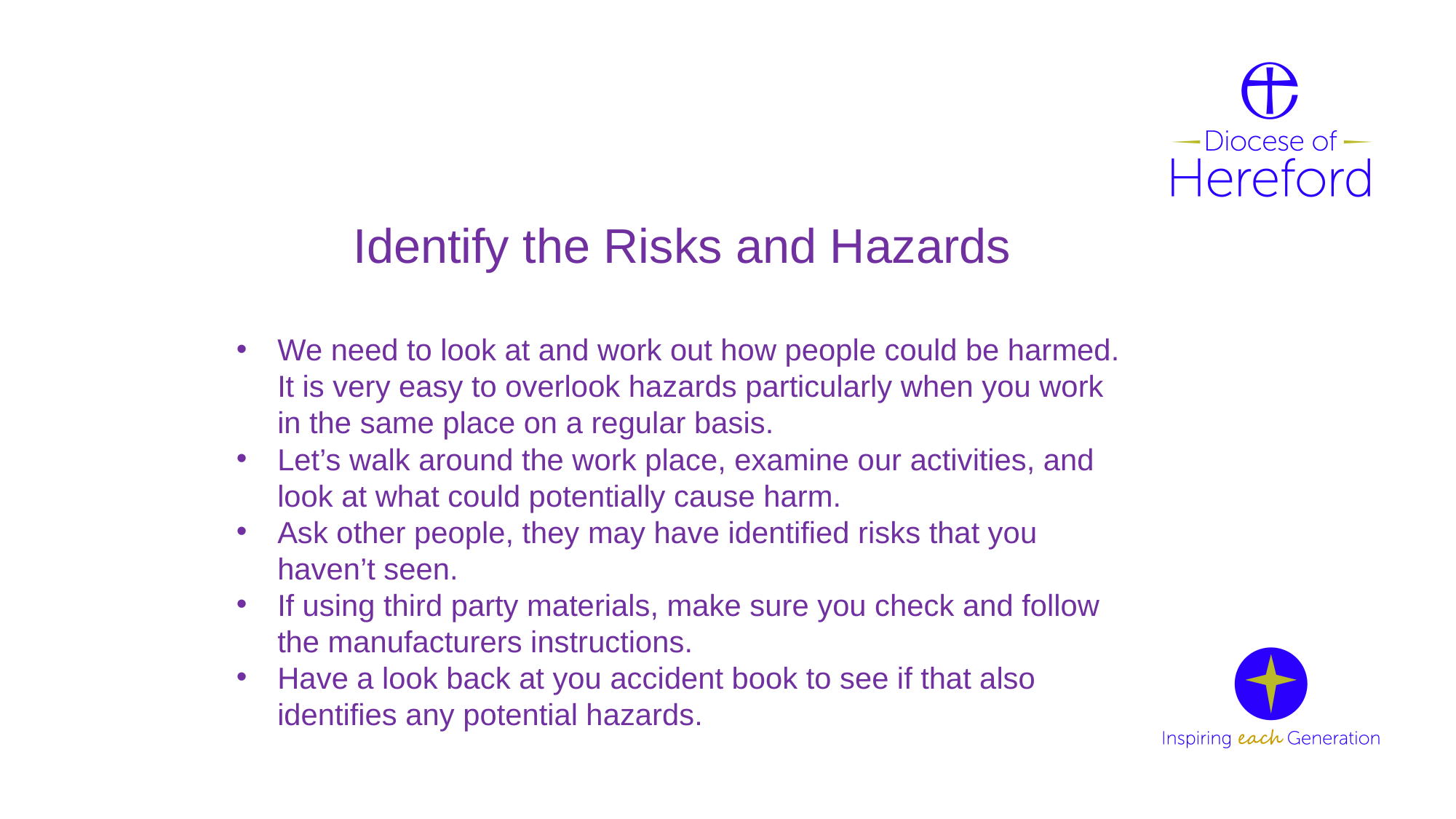

Identify the Risks and Hazards

We need to look at and work out how people could be harmed. It is very easy to overlook hazards particularly when you work in the same place on a regular basis.
Let’s walk around the work place, examine our activities, and look at what could potentially cause harm.
Ask other people, they may have identified risks that you haven’t seen.
If using third party materials, make sure you check and follow the manufacturers instructions.
Have a look back at you accident book to see if that also identifies any potential hazards.